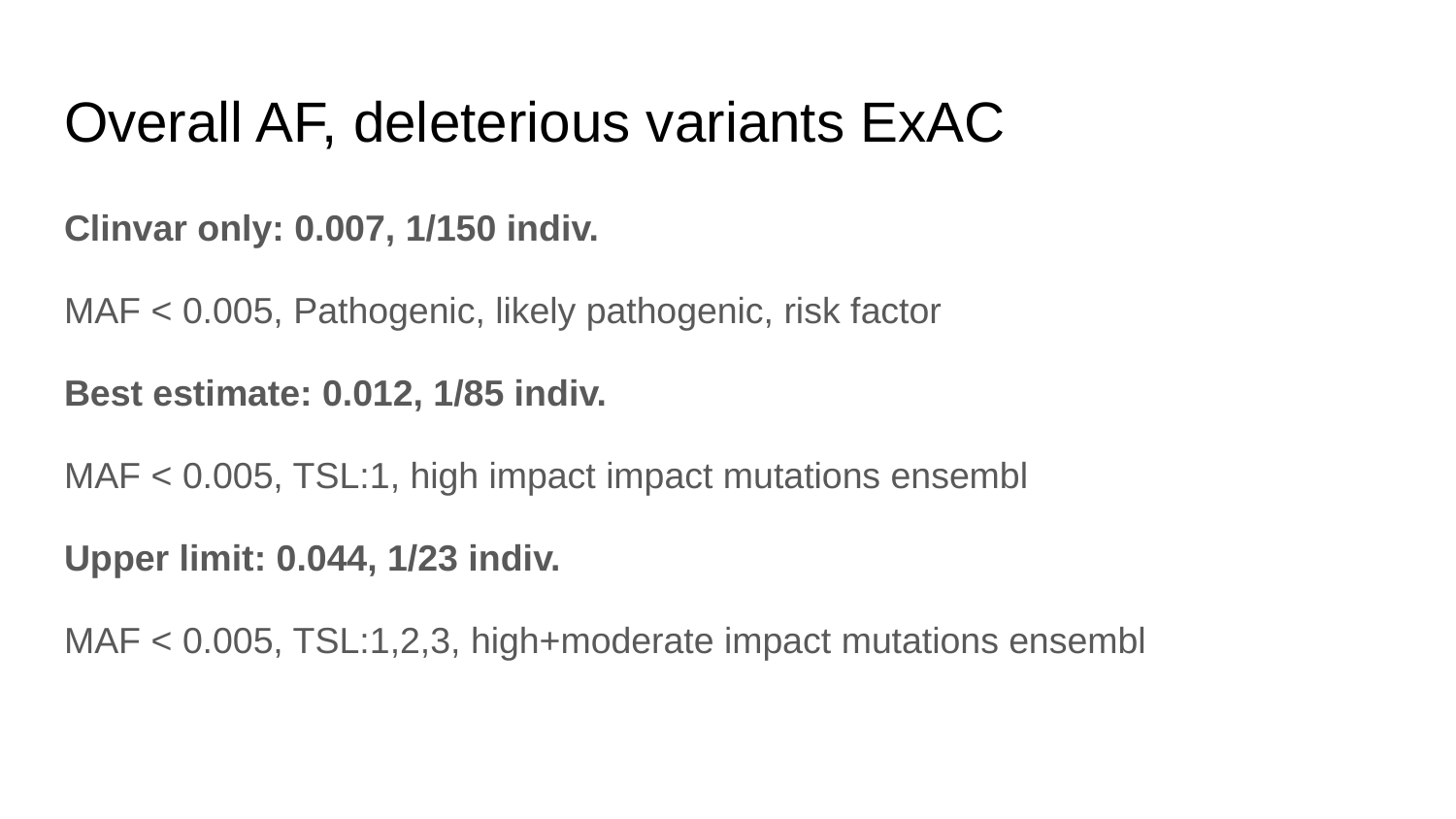

# Overall AF, deleterious variants ExAC
Clinvar only: 0.007, 1/150 indiv.
MAF < 0.005, Pathogenic, likely pathogenic, risk factor
Best estimate: 0.012, 1/85 indiv.
MAF < 0.005, TSL:1, high impact impact mutations ensembl
Upper limit: 0.044, 1/23 indiv.
MAF < 0.005, TSL:1,2,3, high+moderate impact mutations ensembl